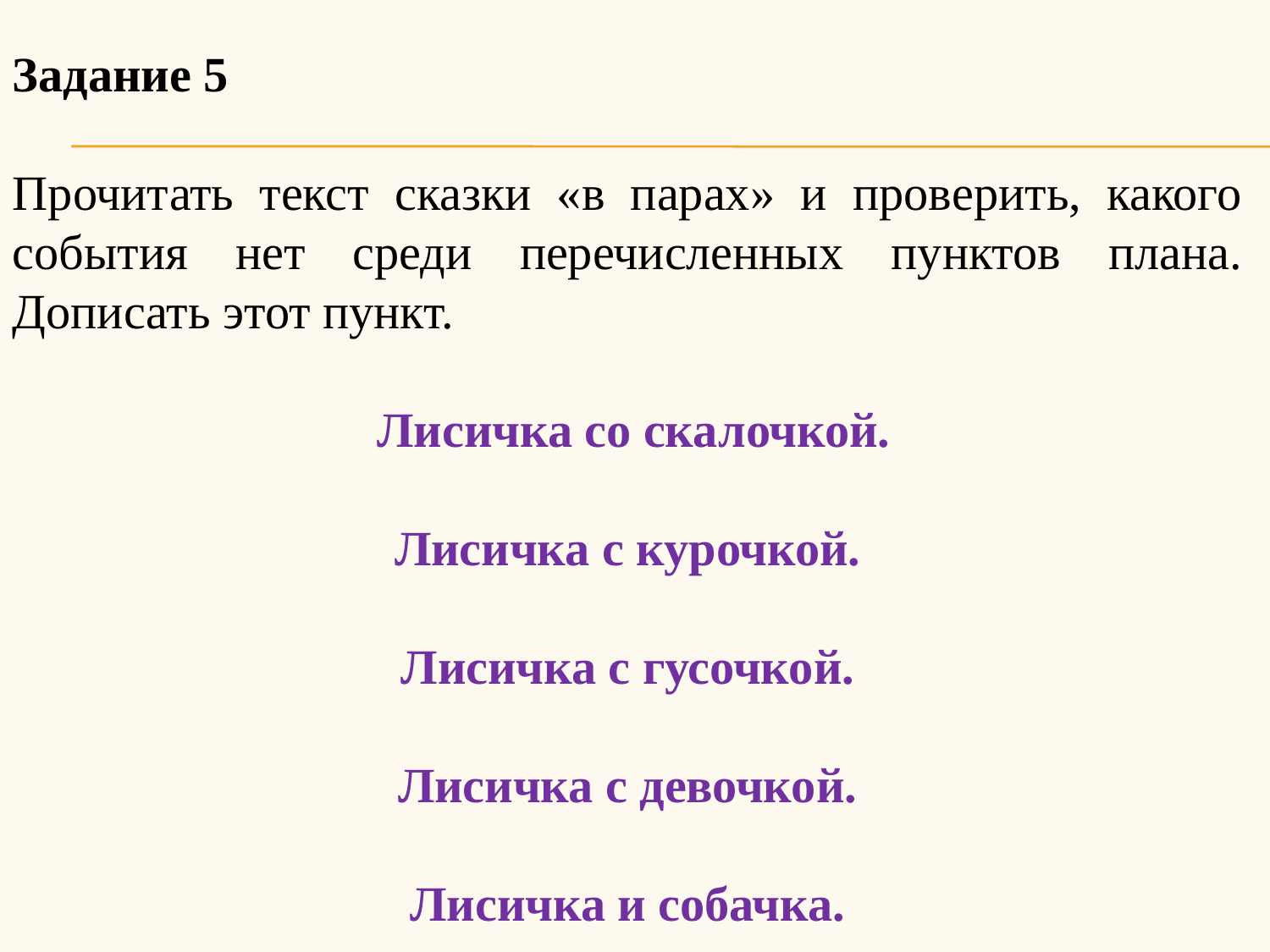

Задание 5

Прочитать текст сказки «в парах» и проверить, какого события нет среди перечисленных пунктов плана. Дописать этот пункт.

 Лисичка со скалочкой.

Лисичка с курочкой.

Лисичка с гусочкой.

Лисичка с девочкой.

Лисичка и собачка.